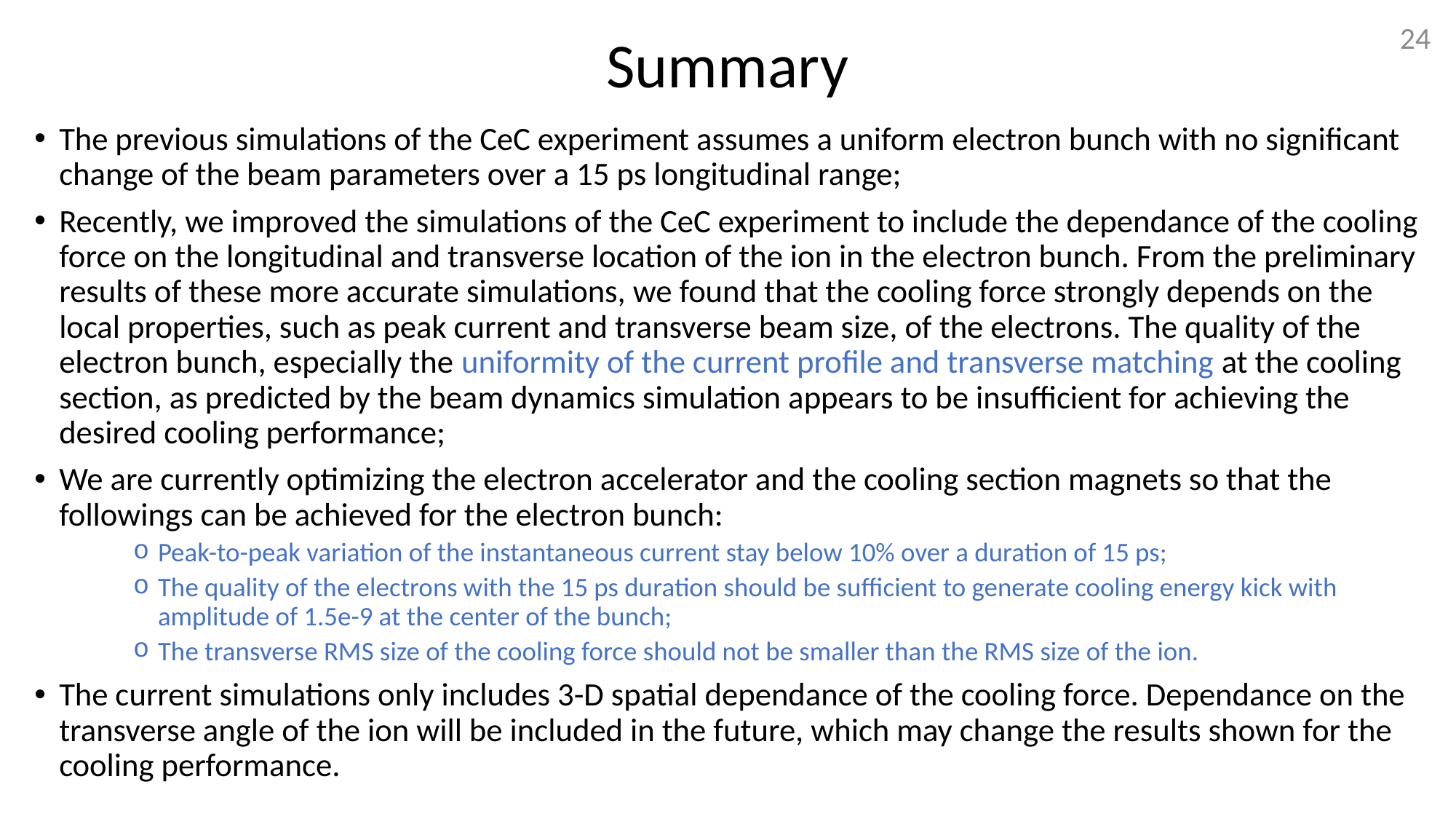

24
# Summary
The previous simulations of the CeC experiment assumes a uniform electron bunch with no significant change of the beam parameters over a 15 ps longitudinal range;
Recently, we improved the simulations of the CeC experiment to include the dependance of the cooling force on the longitudinal and transverse location of the ion in the electron bunch. From the preliminary results of these more accurate simulations, we found that the cooling force strongly depends on the local properties, such as peak current and transverse beam size, of the electrons. The quality of the electron bunch, especially the uniformity of the current profile and transverse matching at the cooling section, as predicted by the beam dynamics simulation appears to be insufficient for achieving the desired cooling performance;
We are currently optimizing the electron accelerator and the cooling section magnets so that the followings can be achieved for the electron bunch:
Peak-to-peak variation of the instantaneous current stay below 10% over a duration of 15 ps;
The quality of the electrons with the 15 ps duration should be sufficient to generate cooling energy kick with amplitude of 1.5e-9 at the center of the bunch;
The transverse RMS size of the cooling force should not be smaller than the RMS size of the ion.
The current simulations only includes 3-D spatial dependance of the cooling force. Dependance on the transverse angle of the ion will be included in the future, which may change the results shown for the cooling performance.